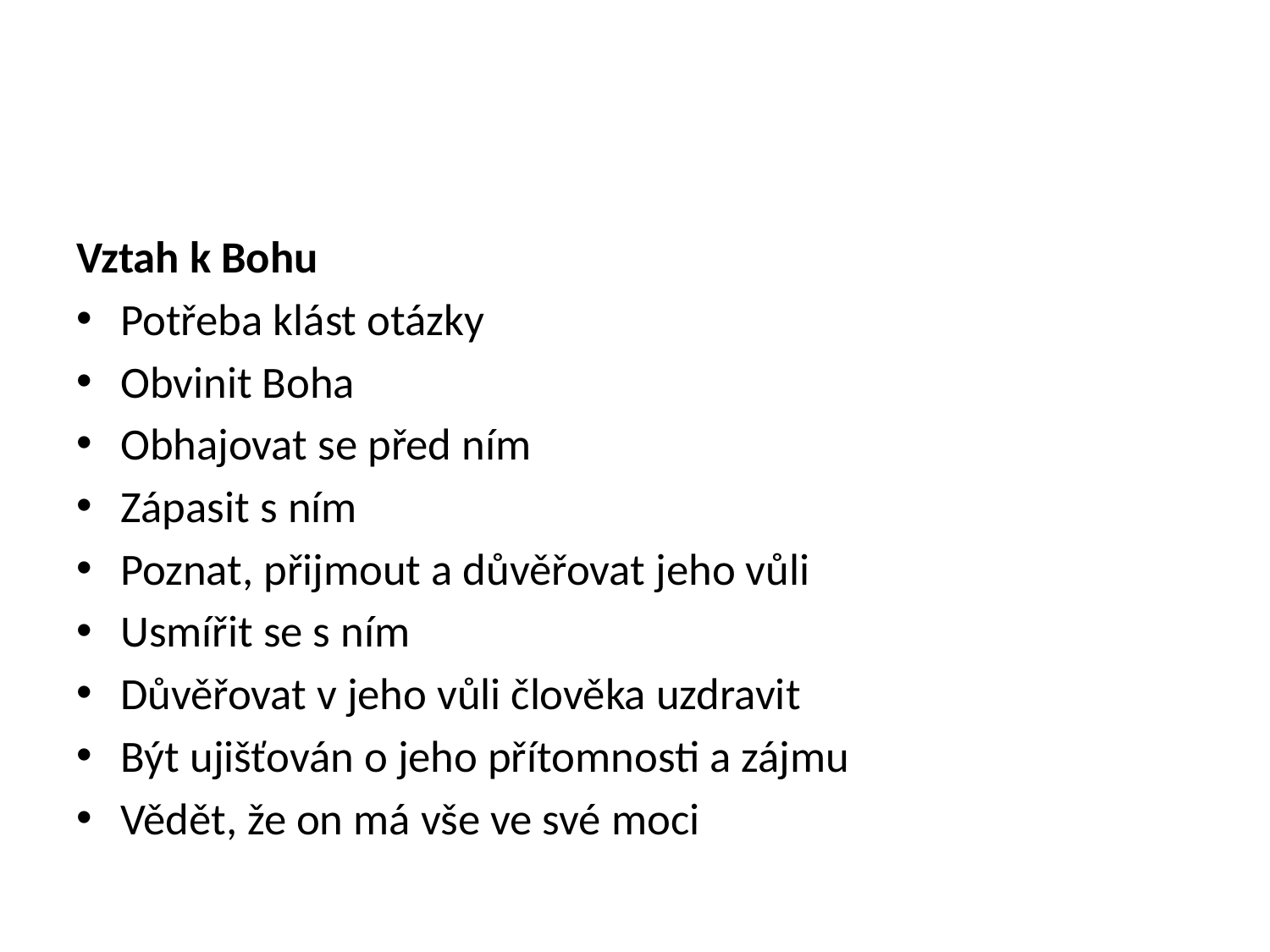

#
Vztah k Bohu
Potřeba klást otázky
Obvinit Boha
Obhajovat se před ním
Zápasit s ním
Poznat, přijmout a důvěřovat jeho vůli
Usmířit se s ním
Důvěřovat v jeho vůli člověka uzdravit
Být ujišťován o jeho přítomnosti a zájmu
Vědět, že on má vše ve své moci